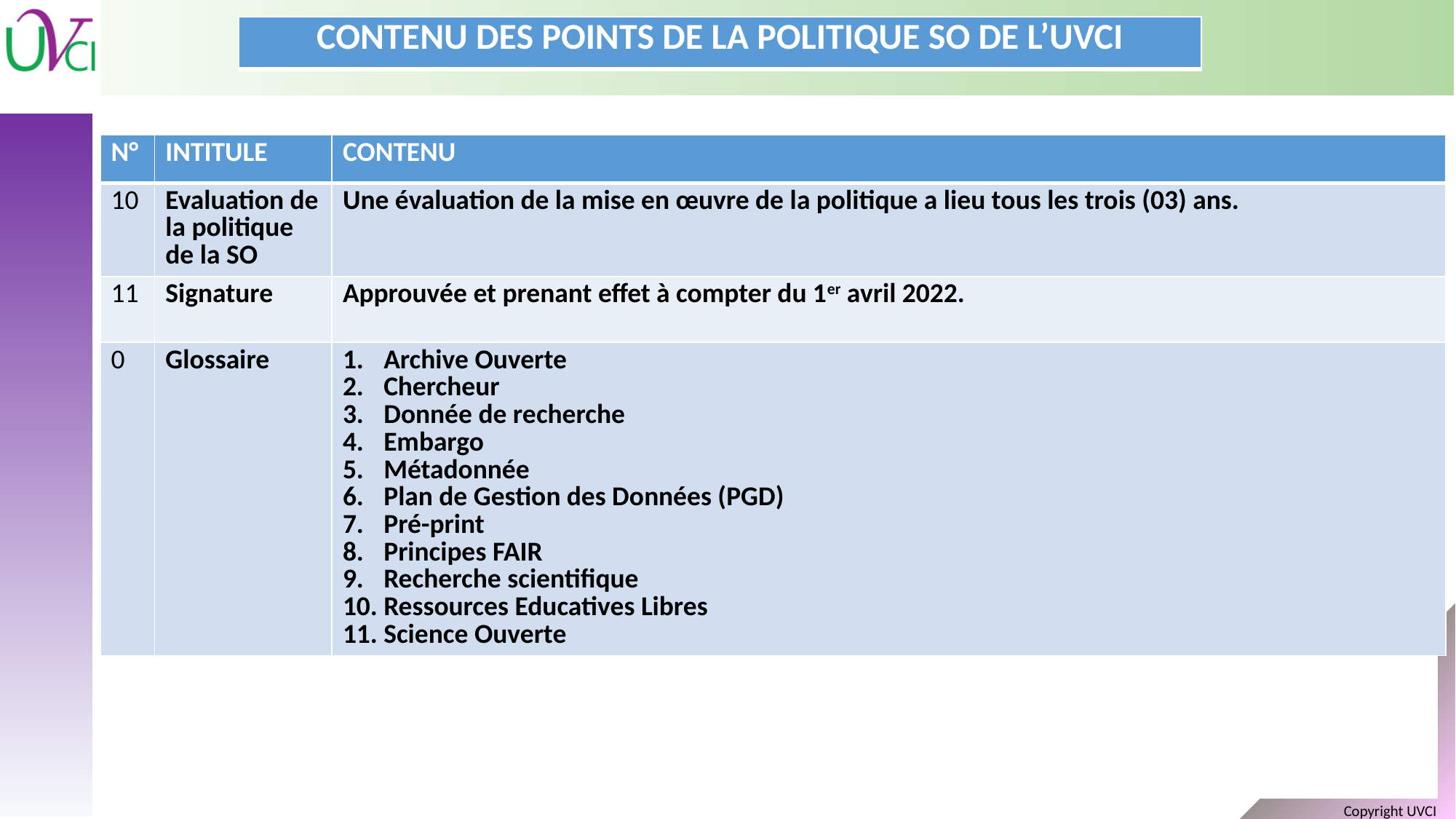

| CONTENU DES POINTS DE LA POLITIQUE SO DE L’UVCI |
| --- |
| N° | INTITULE | CONTENU |
| --- | --- | --- |
| 10 | Evaluation de la politique de la SO | Une évaluation de la mise en œuvre de la politique a lieu tous les trois (03) ans. |
| 11 | Signature | Approuvée et prenant effet à compter du 1er avril 2022. |
| 0 | Glossaire | Archive Ouverte Chercheur Donnée de recherche Embargo Métadonnée Plan de Gestion des Données (PGD)  Pré-print Principes FAIR Recherche scientifique Ressources Educatives Libres Science Ouverte |